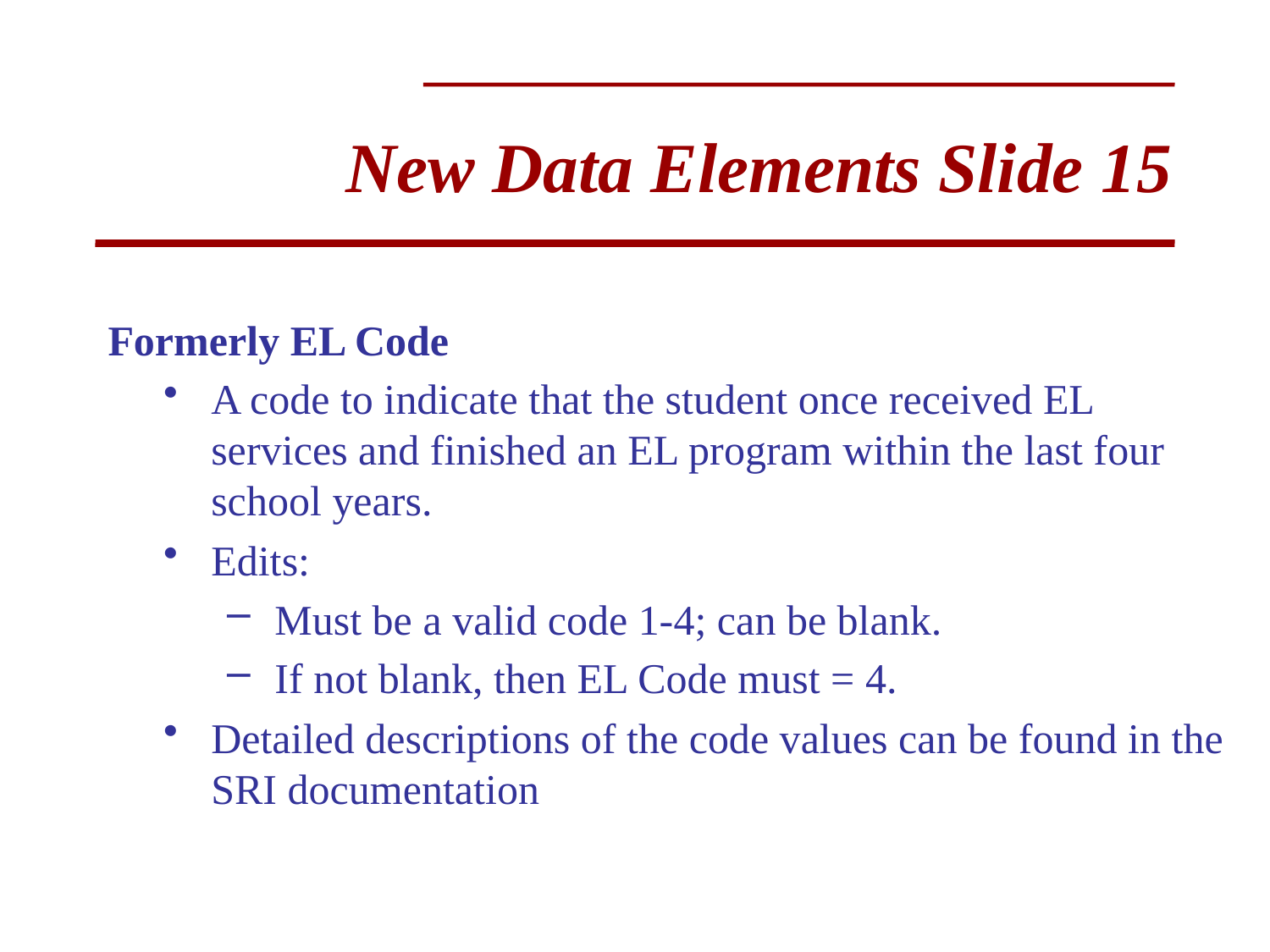

# New Data Elements Slide 15
Formerly EL Code
A code to indicate that the student once received EL services and finished an EL program within the last four school years.
Edits:
Must be a valid code 1-4; can be blank.
If not blank, then EL Code must = 4.
Detailed descriptions of the code values can be found in the SRI documentation